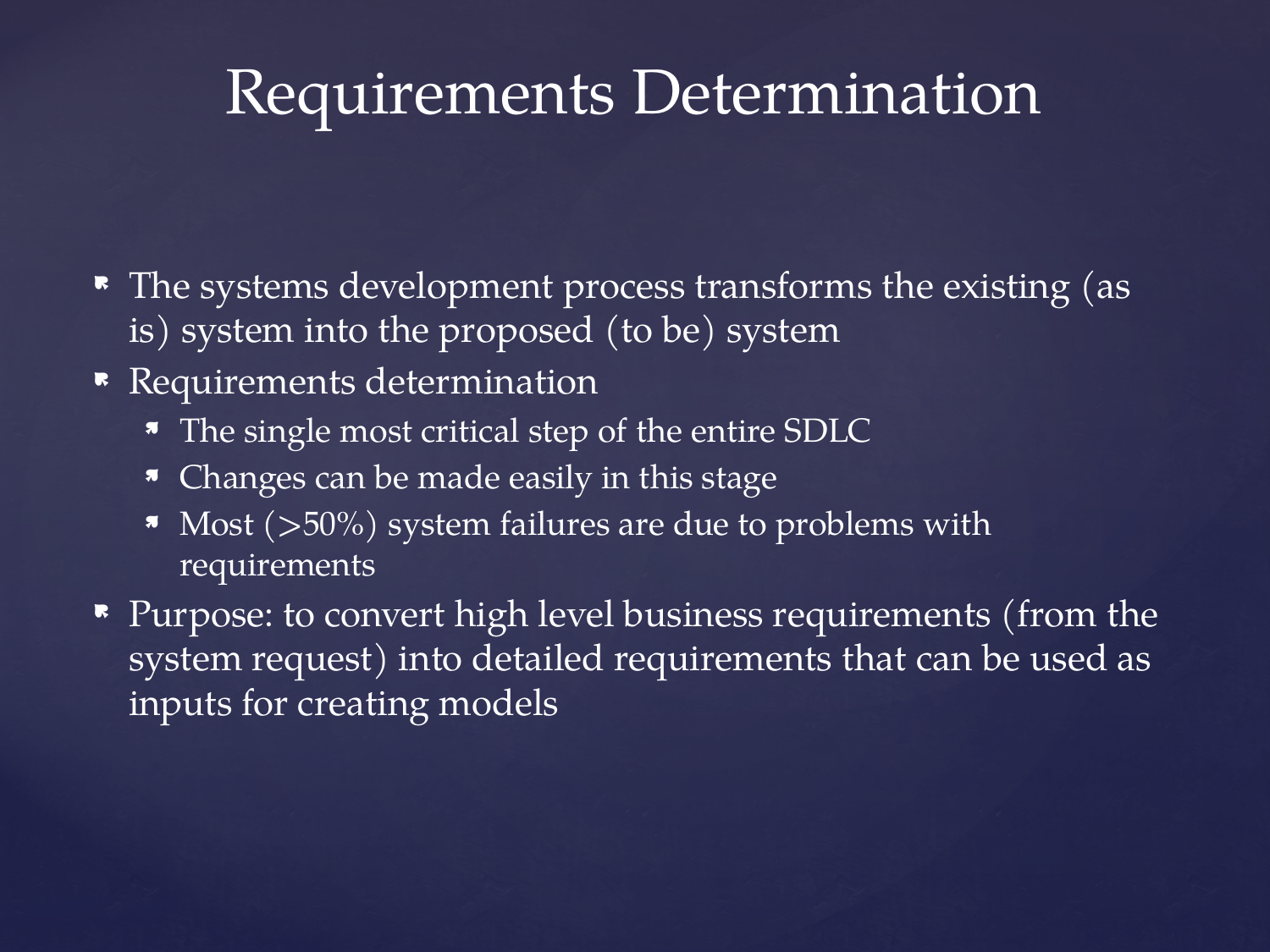

# Requirements Determination
The systems development process transforms the existing (as is) system into the proposed (to be) system
Requirements determination
The single most critical step of the entire SDLC
Changes can be made easily in this stage
Most (>50%) system failures are due to problems with requirements
Purpose: to convert high level business requirements (from the system request) into detailed requirements that can be used as inputs for creating models